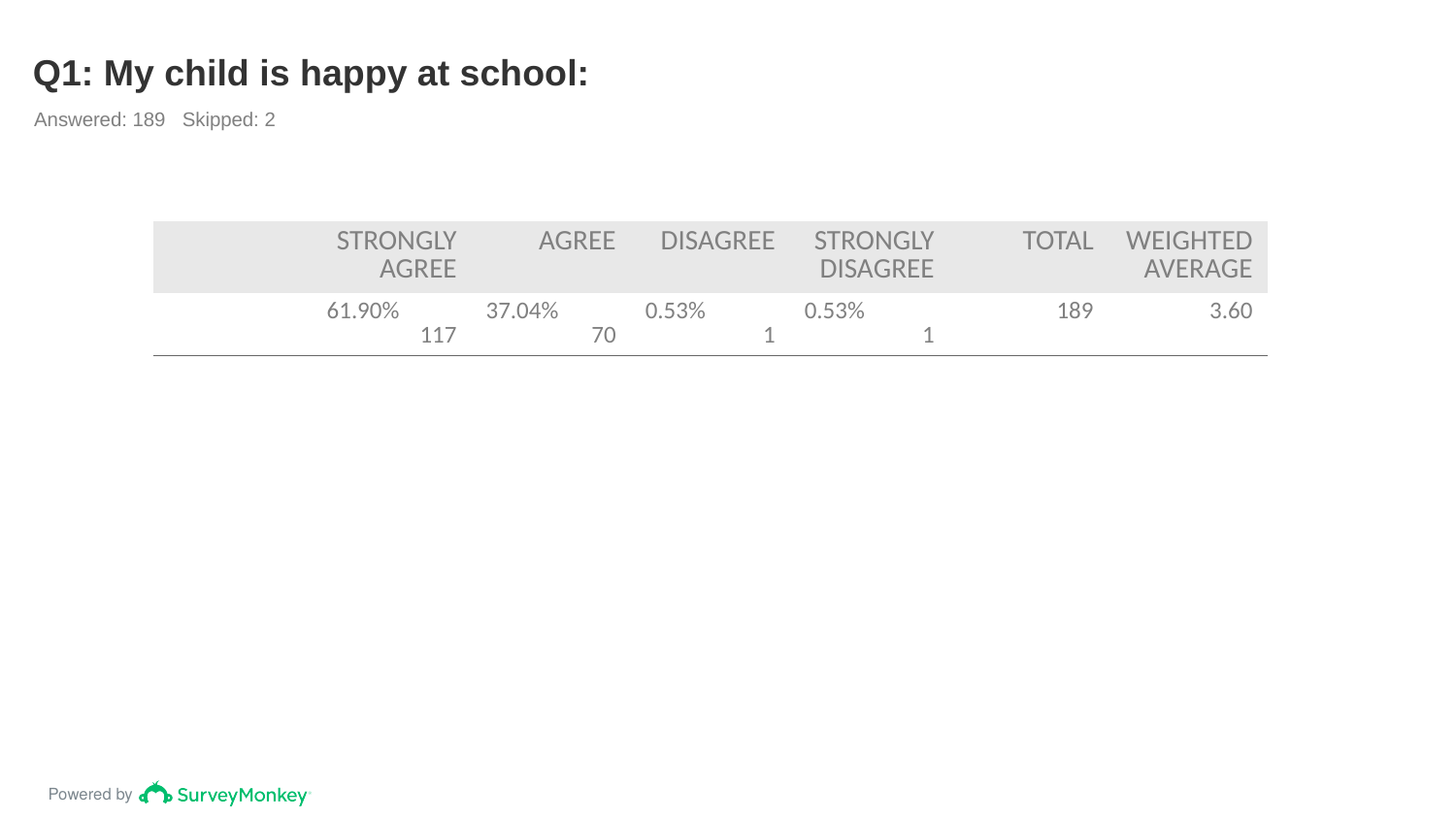

# Q1: My child is happy at school:
Answered: 189   Skipped: 2
|  | STRONGLY AGREE | AGREE | DISAGREE | STRONGLY DISAGREE | TOTAL | WEIGHTED AVERAGE |
| --- | --- | --- | --- | --- | --- | --- |
|  | 61.90% 117 | 37.04% 70 | 0.53% 1 | 0.53% 1 | 189 | 3.60 |